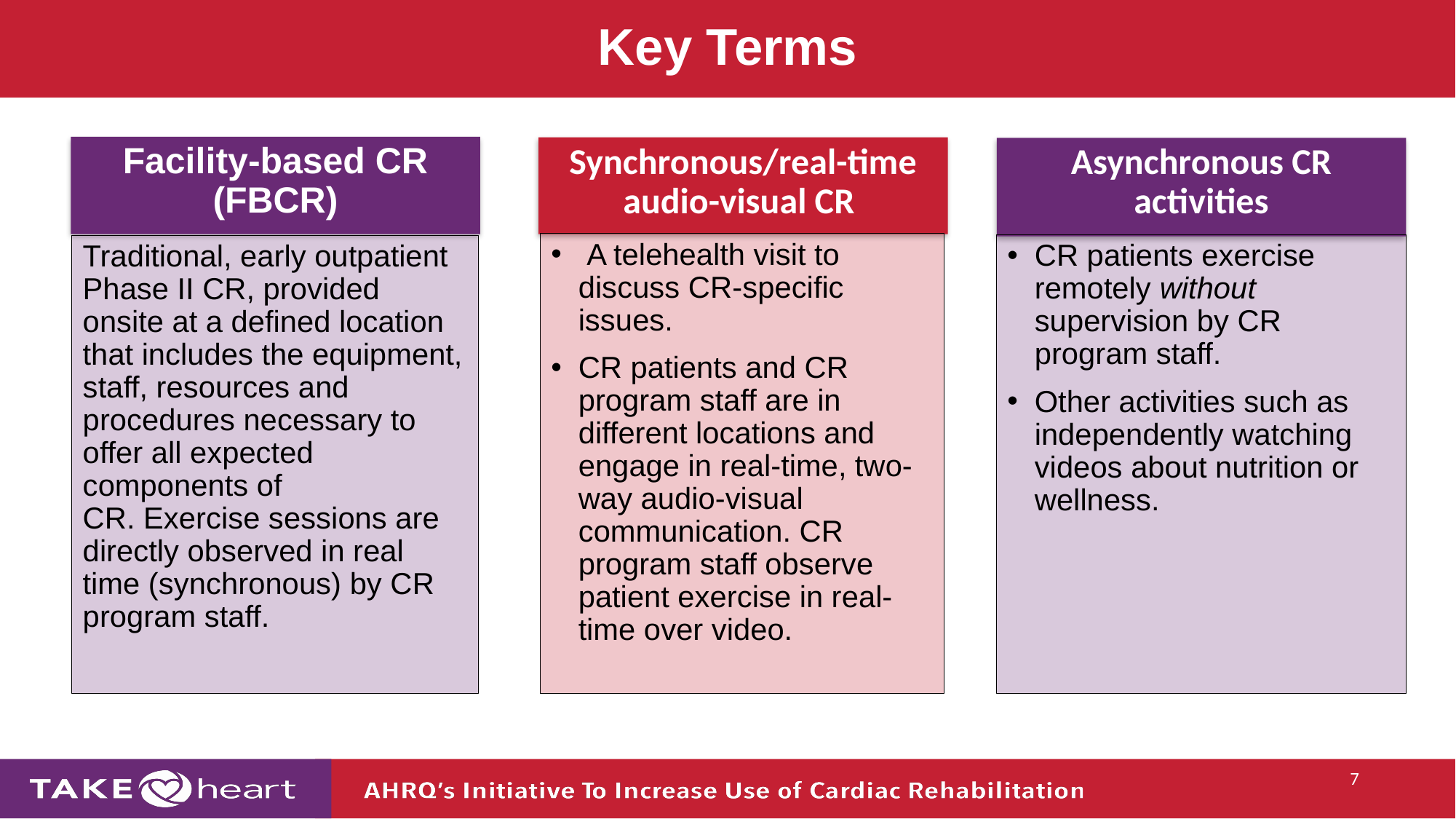

# Key Terms
Facility-based CR (FBCR)

Synchronous/real-time audio-visual CR

Asynchronous CR activities

 A telehealth visit to discuss CR-specific issues.
CR patients and CR program staff are in different locations and engage in real-time, two-way audio-visual communication. CR program staff observe patient exercise in real-time over video.

CR patients exercise remotely without supervision by CR program staff.
Other activities such as independently watching videos about nutrition or wellness.
Traditional, early outpatient Phase II CR, provided onsite at a defined location that includes the equipment, staff, resources and procedures necessary to offer all expected components of CR. Exercise sessions are directly observed in real time (synchronous) by CR program staff.
7